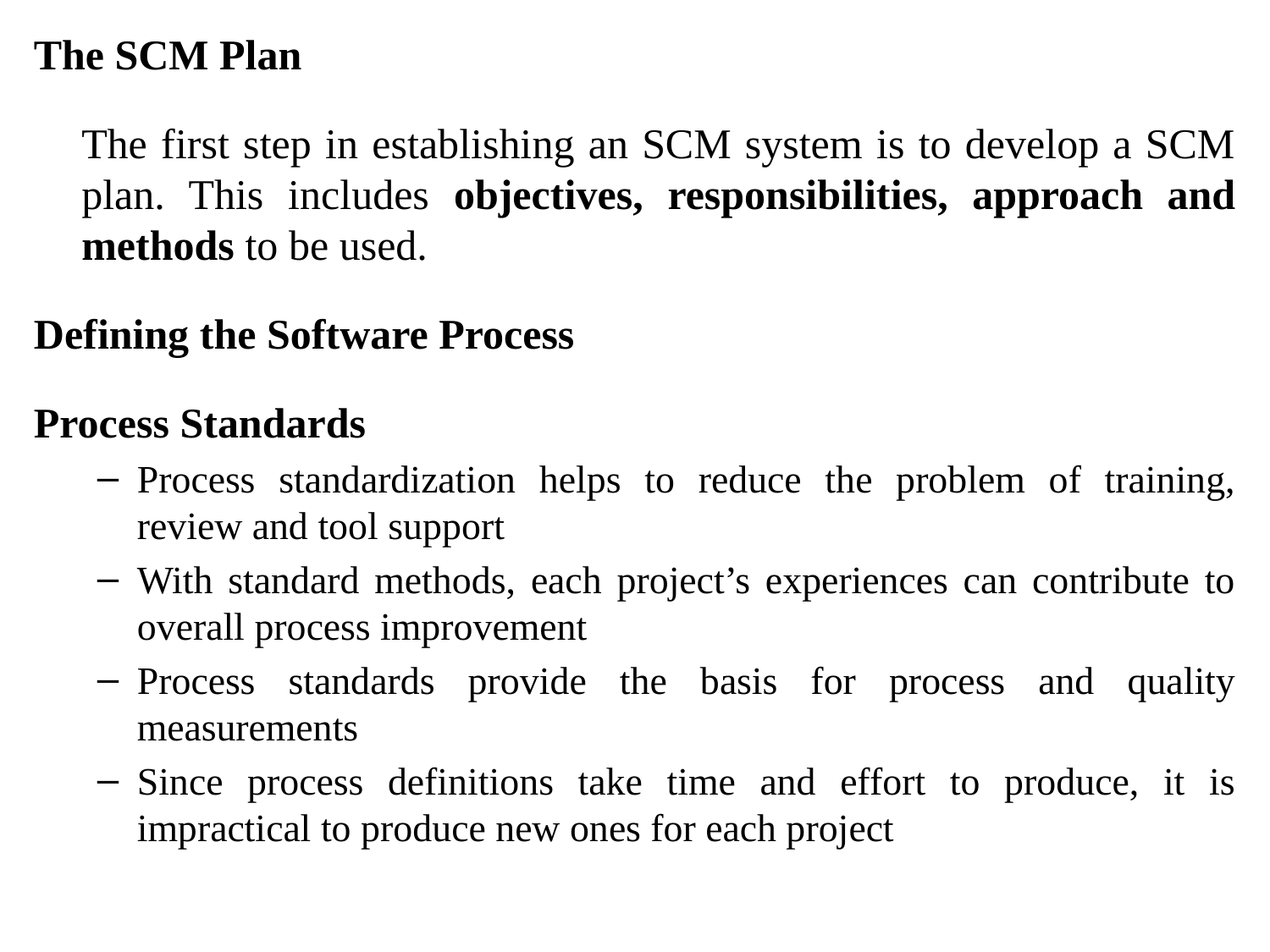

The SCM Plan

	The first step in establishing an SCM system is to develop a SCM plan. This includes objectives, responsibilities, approach and methods to be used.

Defining the Software Process

Process Standards
Process standardization helps to reduce the problem of training, review and tool support
With standard methods, each project’s experiences can contribute to overall process improvement
Process standards provide the basis for process and quality measurements
Since process definitions take time and effort to produce, it is impractical to produce new ones for each project